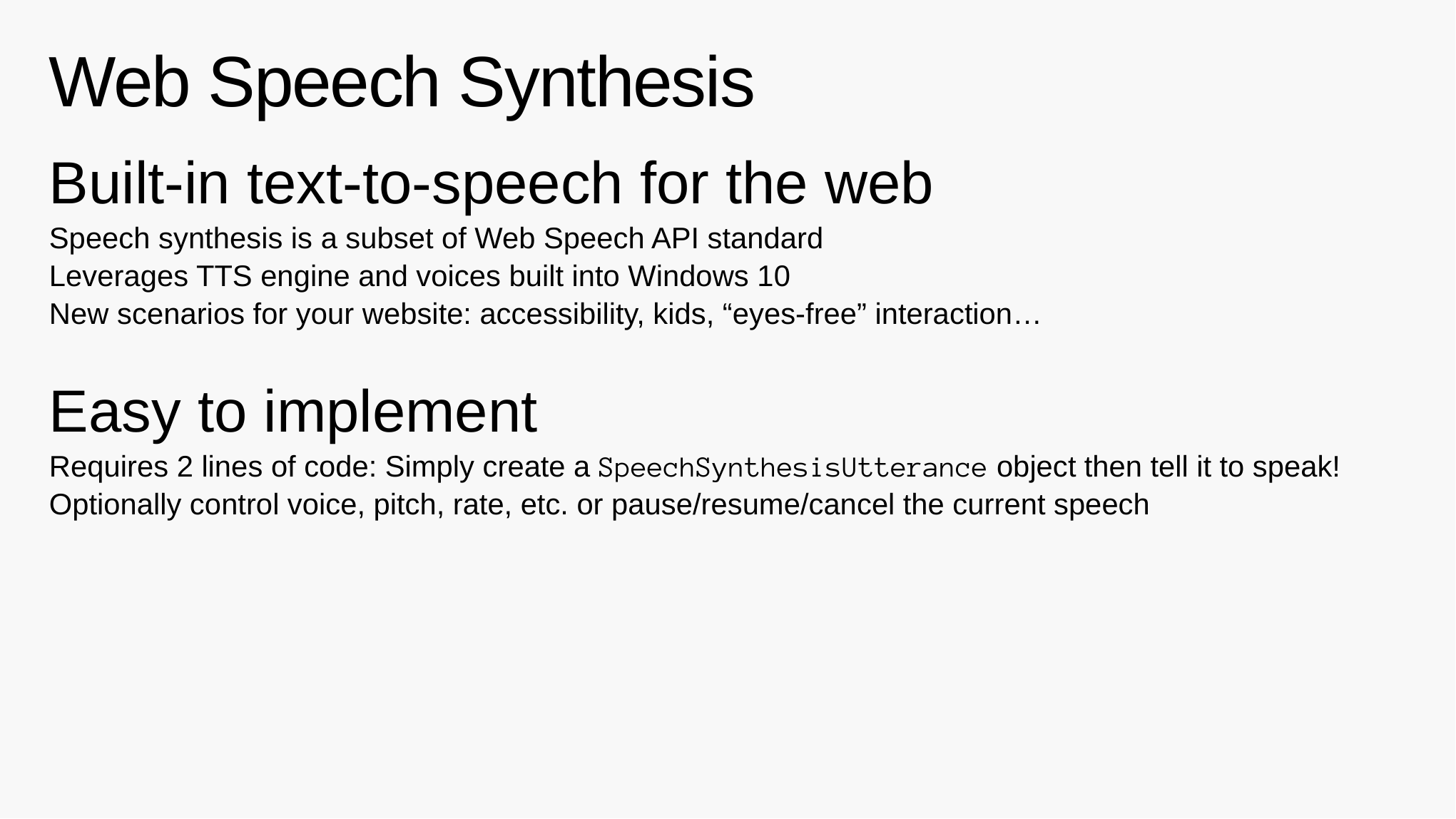

# Web Speech Synthesis
Built-in text-to-speech for the web
Speech synthesis is a subset of Web Speech API standard
Leverages TTS engine and voices built into Windows 10
New scenarios for your website: accessibility, kids, “eyes-free” interaction…

Easy to implement
Requires 2 lines of code: Simply create a SpeechSynthesisUtterance object then tell it to speak!
Optionally control voice, pitch, rate, etc. or pause/resume/cancel the current speech